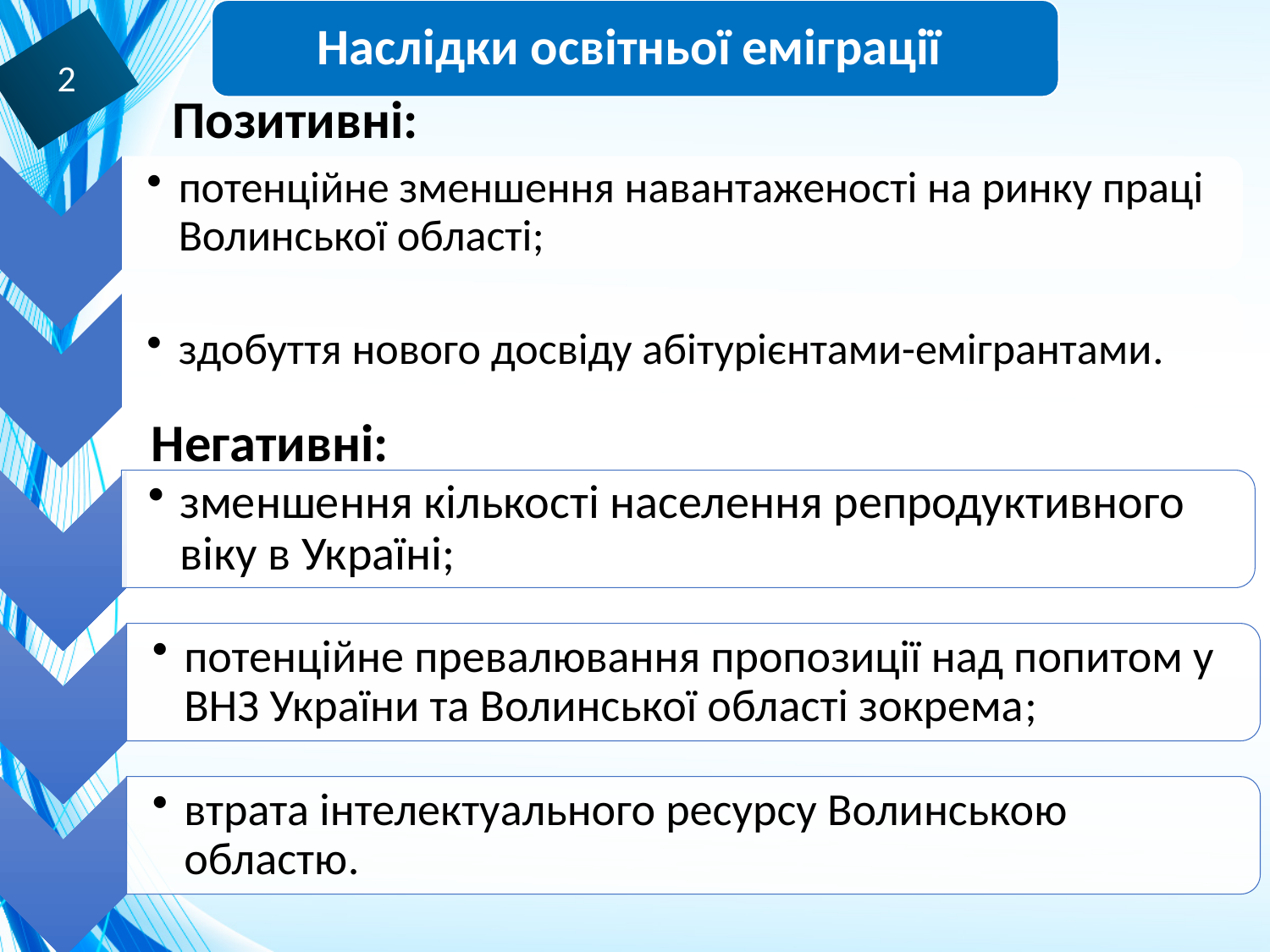

Наслідки освітньої еміграції

2
Позитивні:

потенційне зменшення навантаженості на ринку праці Волинської області;

здобуття нового досвіду абітурієнтами-емігрантами.
Негативні:

зменшення кількості населення репродуктивного віку в Україні;

потенційне превалювання пропозиції над попитом у ВНЗ України та Волинської області зокрема;

втрата інтелектуального ресурсу Волинською областю.